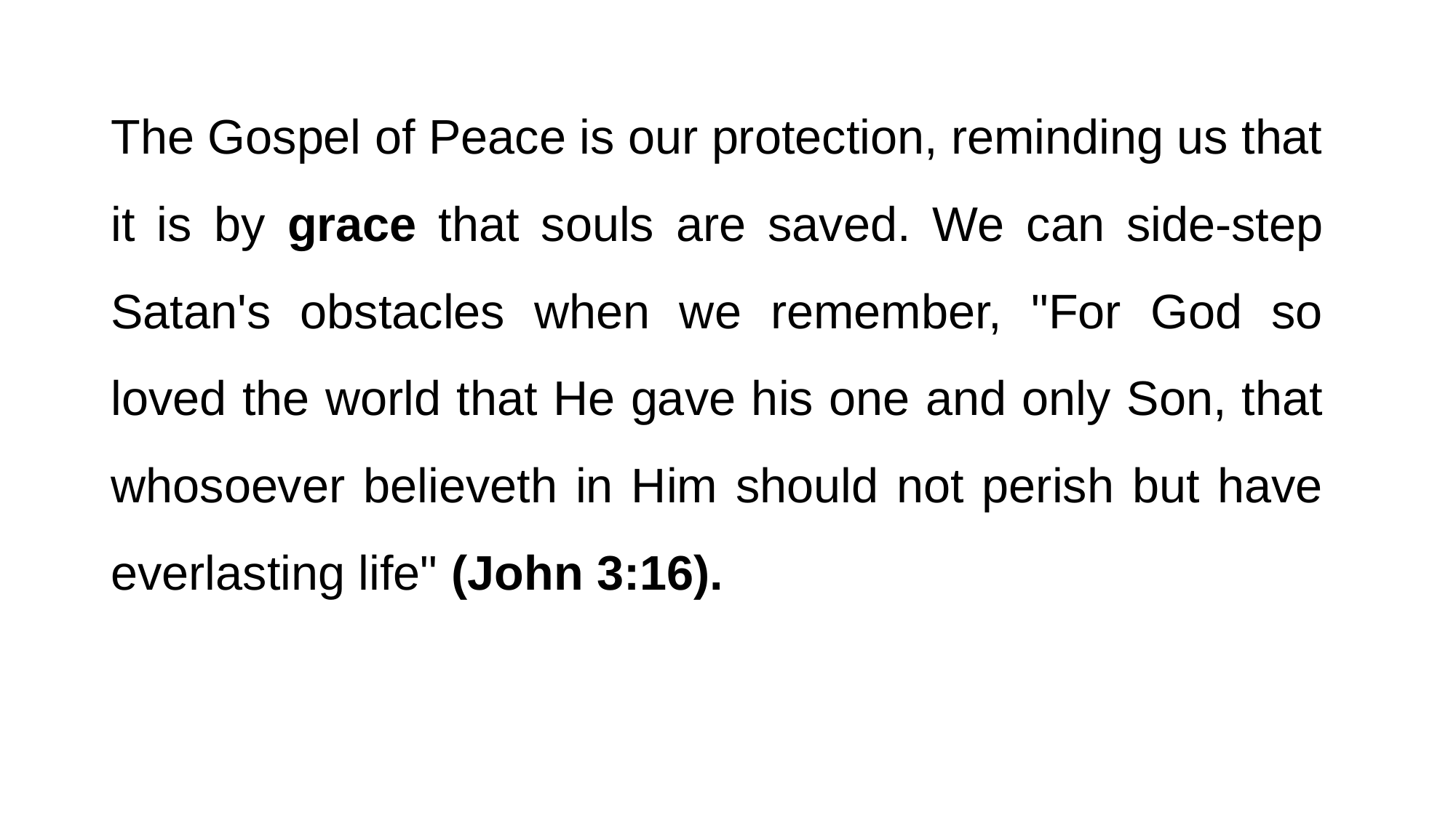

The Gospel of Peace is our protection, reminding us that it is by grace that souls are saved. We can side-step Satan's obstacles when we remember, "For God so loved the world that He gave his one and only Son, that whosoever believeth in Him should not perish but have everlasting life" (John 3:16).